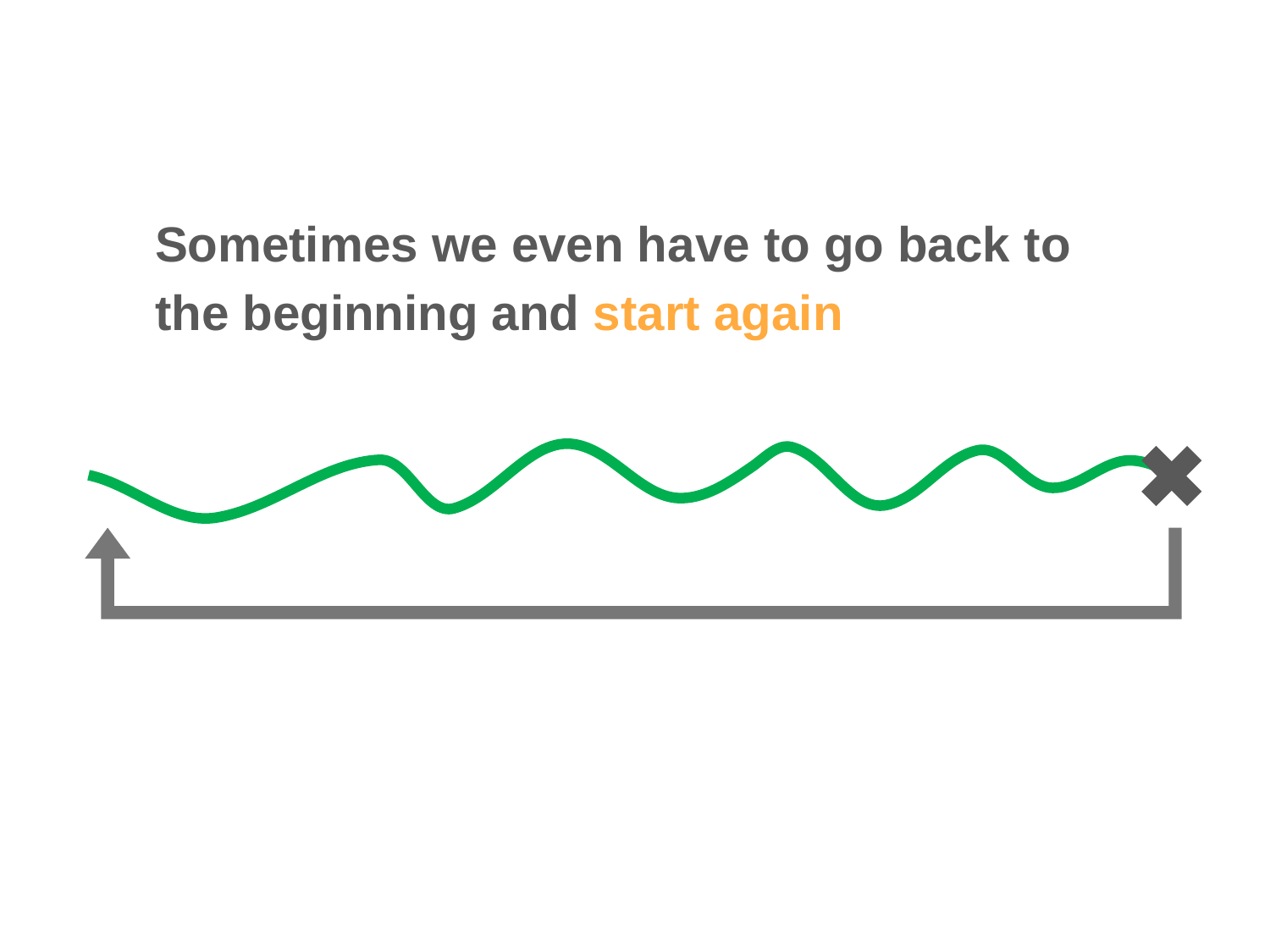

Sometimes we even have to go back to the beginning and start again